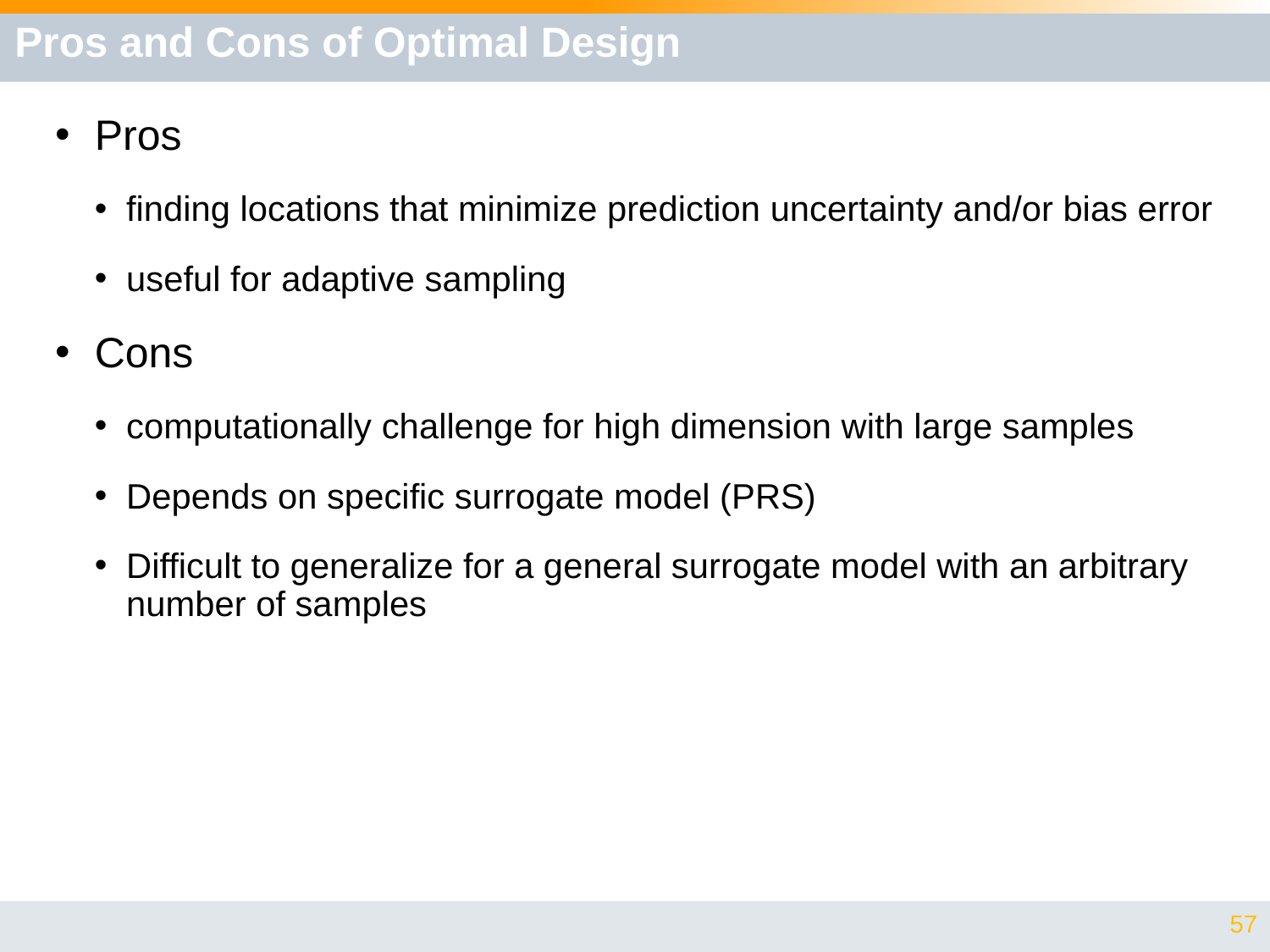

# Pros and Cons of Optimal Design
Pros
finding locations that minimize prediction uncertainty and/or bias error
useful for adaptive sampling
Cons
computationally challenge for high dimension with large samples
Depends on specific surrogate model (PRS)
Difficult to generalize for a general surrogate model with an arbitrary number of samples